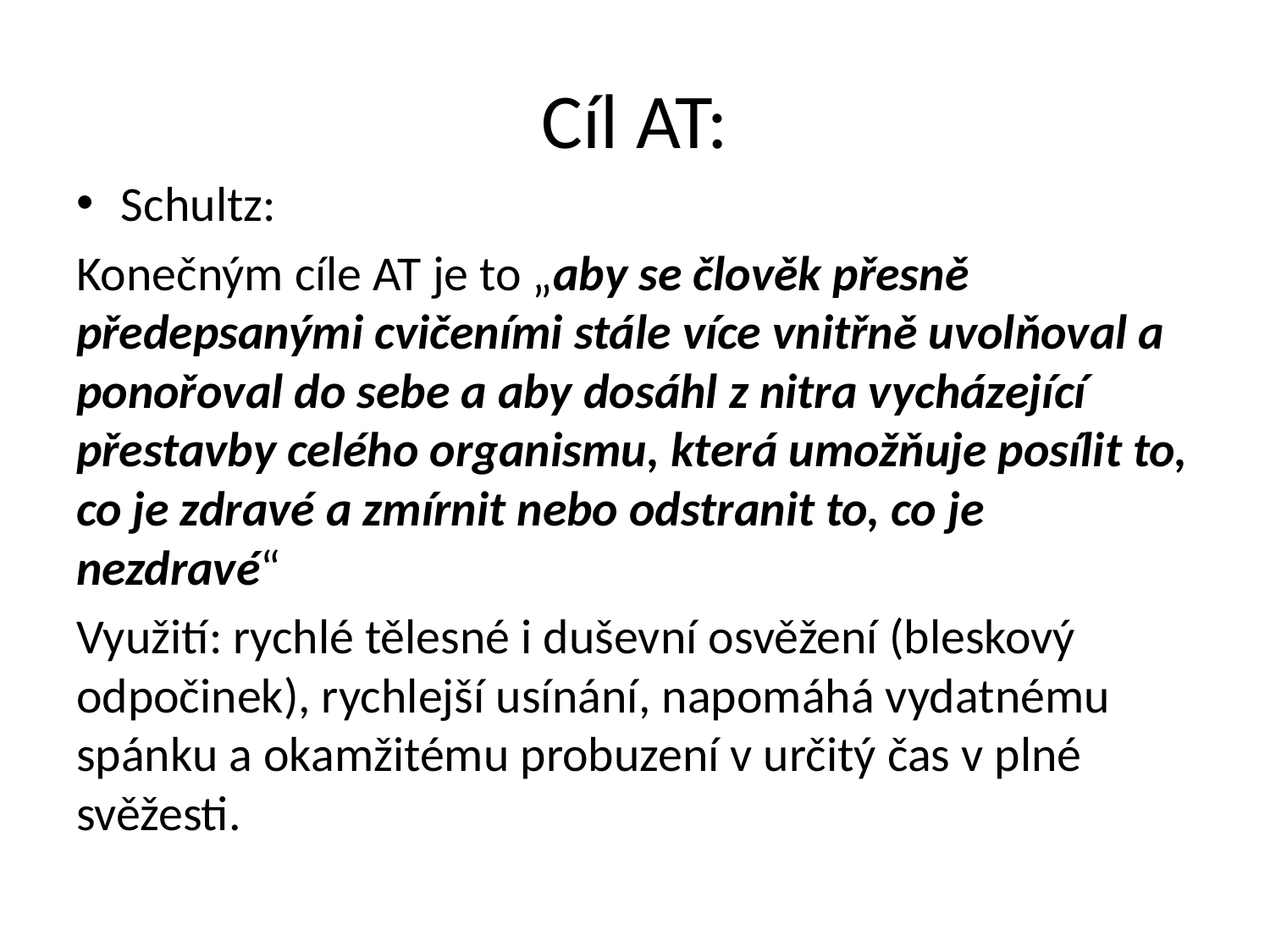

# Cíl AT:
Schultz:
Konečným cíle AT je to „aby se člověk přesně předepsanými cvičeními stále více vnitřně uvolňoval a ponořoval do sebe a aby dosáhl z nitra vycházející přestavby celého organismu, která umožňuje posílit to, co je zdravé a zmírnit nebo odstranit to, co je nezdravé“
Využití: rychlé tělesné i duševní osvěžení (bleskový odpočinek), rychlejší usínání, napomáhá vydatnému spánku a okamžitému probuzení v určitý čas v plné svěžesti.